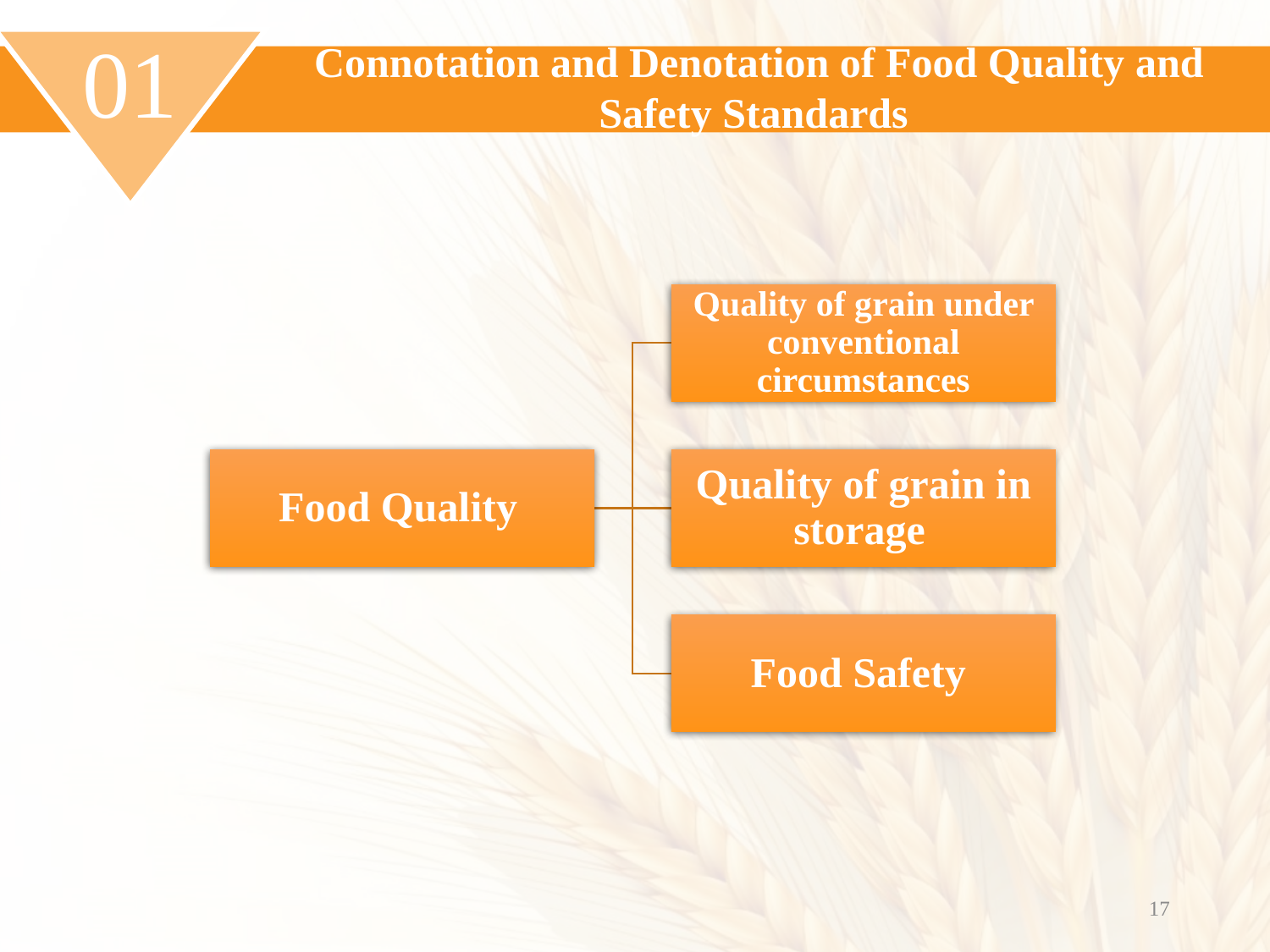

Connotation and Denotation of Food Quality and Safety Standards
01

Food Quality
Quality of grain under conventional circumstances
Quality of grain in storage
Food Safety
17